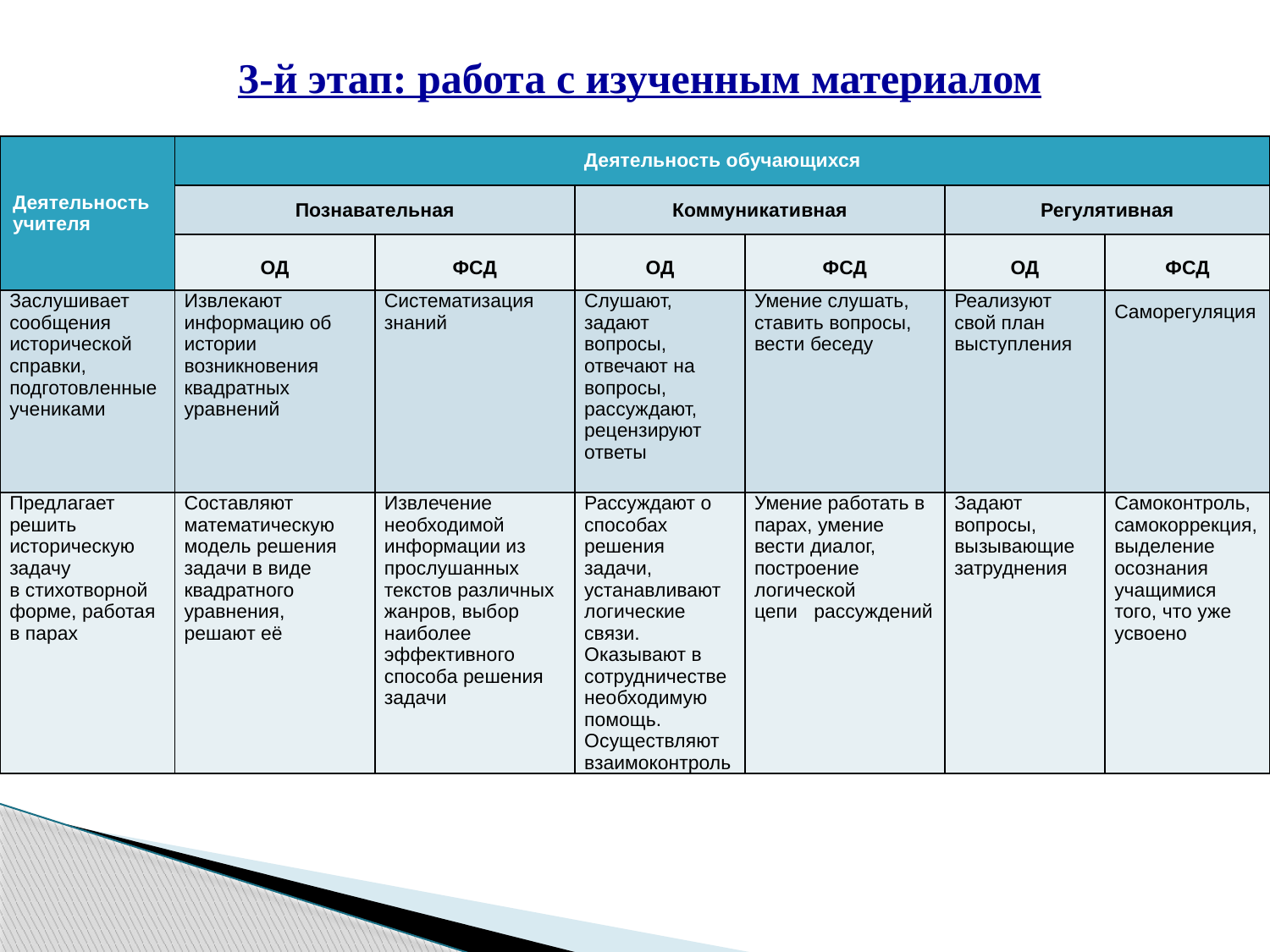

# 3-й этап: работа с изученным материалом
| Деятельность учителя | Деятельность обучающихся |  |  |  |  |  |
| --- | --- | --- | --- | --- | --- | --- |
|  | Познавательная |  | Коммуникативная |  | Регулятивная |  |
|  | ОД | ФСД | ОД | ФСД | ОД | ФСД |
| Заслушивает сообщения исторической справки, подготовленные учениками | Извлекают информацию об истории возникновения квадратных уравнений | Систематизация знаний | Слушают, задают вопросы, отвечают на вопросы, рассуждают, рецензируют ответы | Умение слушать, ставить вопросы, вести беседу | Реализуют свой план выступления | Саморегуляция |
| Предлагает решить историческую задачу в стихотворной форме, работая в парах | Составляют математическую модель решения задачи в виде квадратного уравнения, решают её | Извлечение необходимой информации из прослушанных текстов различных жанров, выбор наиболее эффективного способа решения задачи | Рассуждают о способах решения задачи, устанавливают логические связи. Оказывают в сотрудничестве необходимую помощь. Осуществляют взаимоконтроль | Умение работать в парах, умение вести диалог, построение логической цепи рассуждений | Задают вопросы, вызывающие затруднения | Самоконтроль, самокоррекция, выделение осознания учащимися того, что уже усвоено |